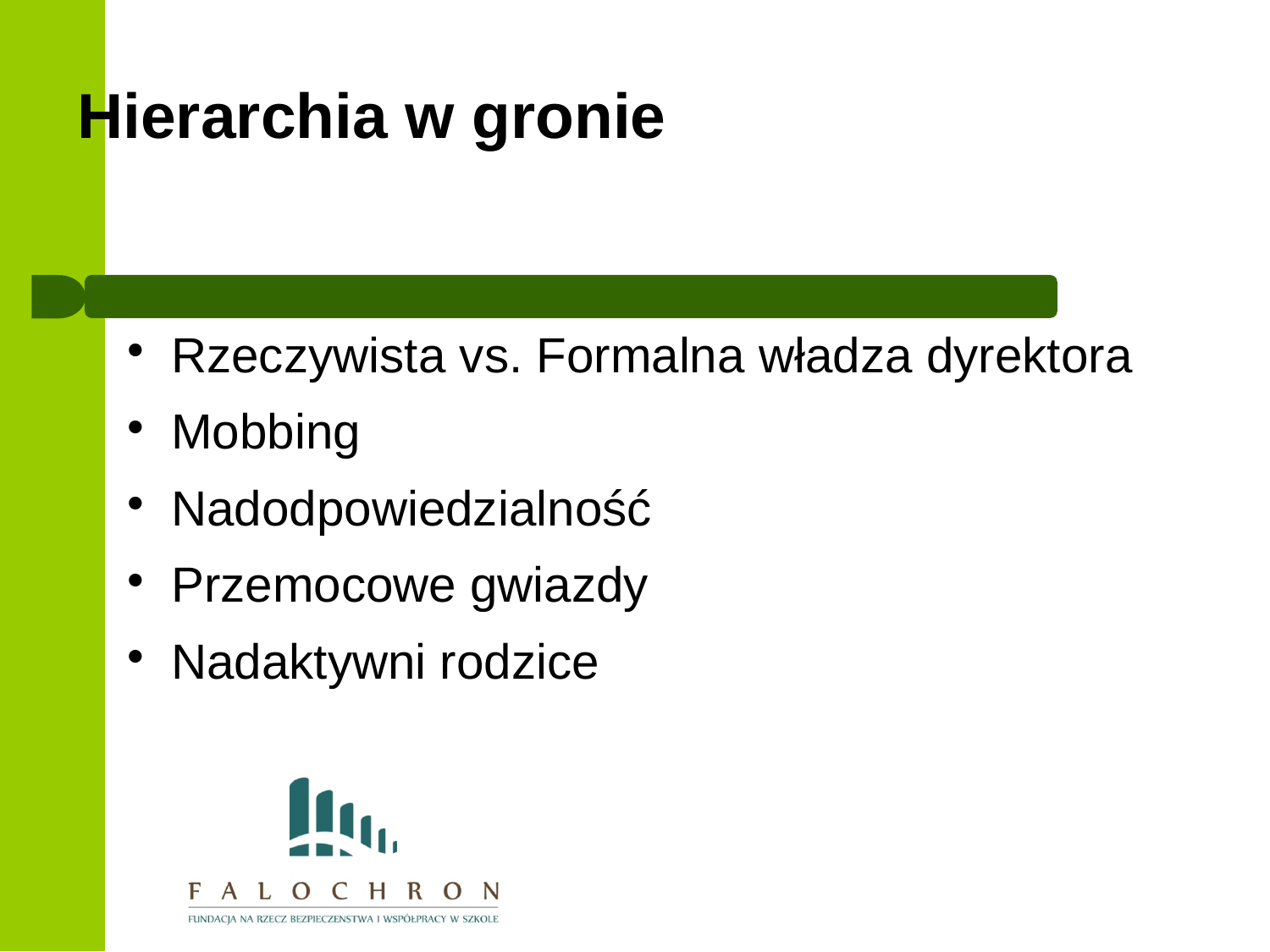

Hierarchia w gronie
Rzeczywista vs. Formalna władza dyrektora
Mobbing
Nadodpowiedzialność
Przemocowe gwiazdy
Nadaktywni rodzice